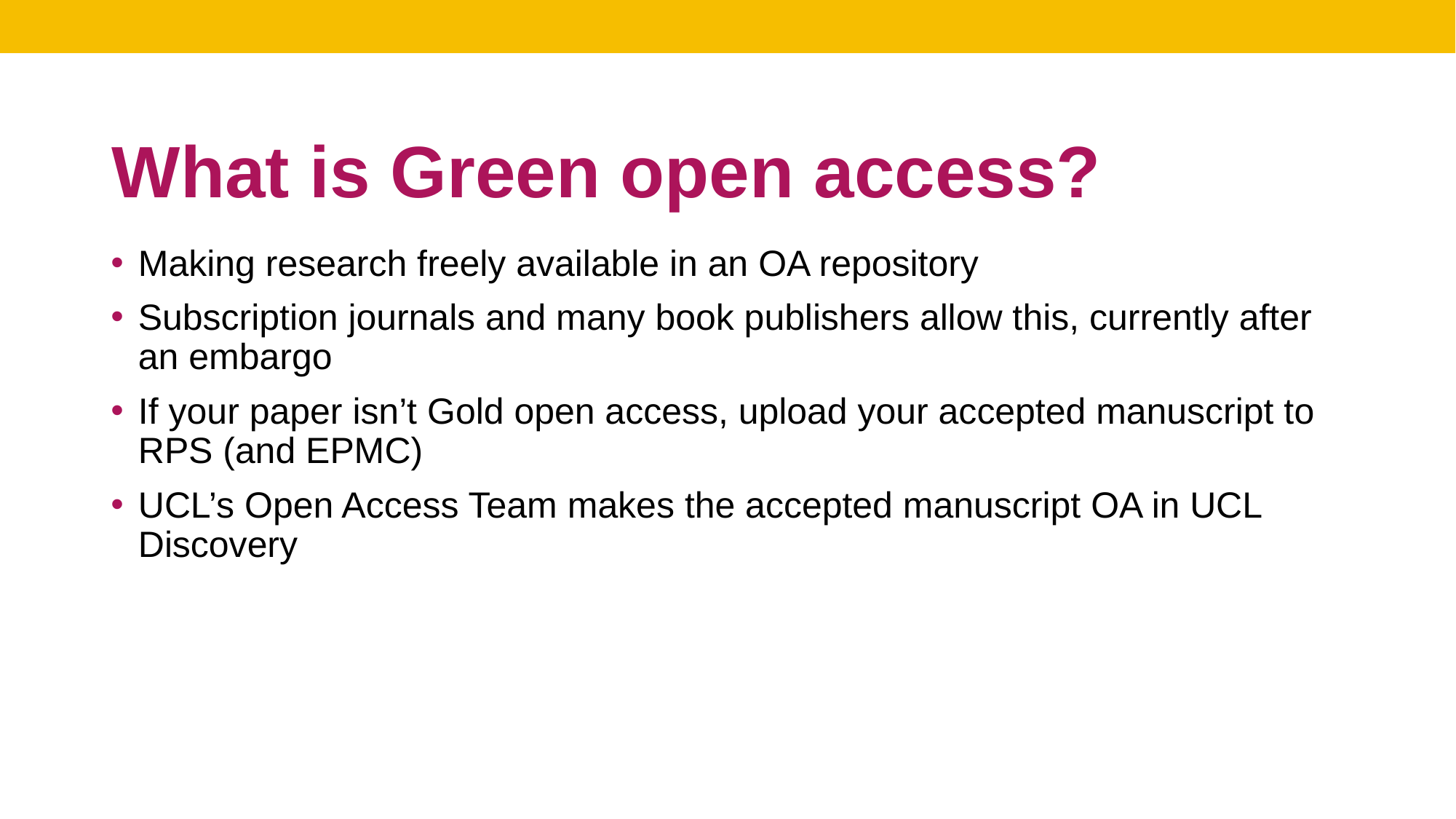

# What is Green open access?
Making research freely available in an OA repository
Subscription journals and many book publishers allow this, currently after an embargo
If your paper isn’t Gold open access, upload your accepted manuscript to RPS (and EPMC)
UCL’s Open Access Team makes the accepted manuscript OA in UCL Discovery